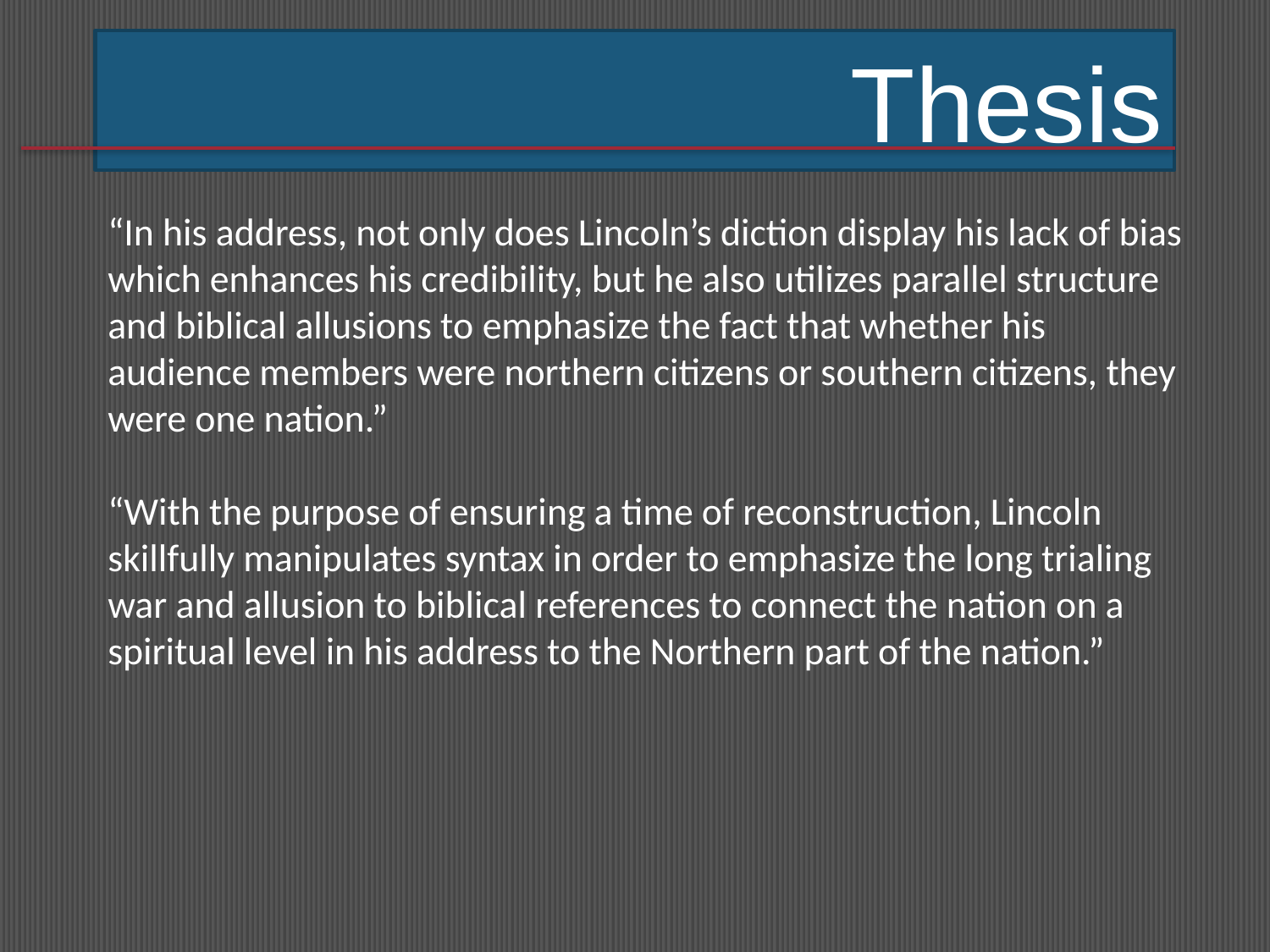

Thesis
“In his address, not only does Lincoln’s diction display his lack of bias which enhances his credibility, but he also utilizes parallel structure and biblical allusions to emphasize the fact that whether his audience members were northern citizens or southern citizens, they were one nation.”

“With the purpose of ensuring a time of reconstruction, Lincoln skillfully manipulates syntax in order to emphasize the long trialing war and allusion to biblical references to connect the nation on a spiritual level in his address to the Northern part of the nation.”